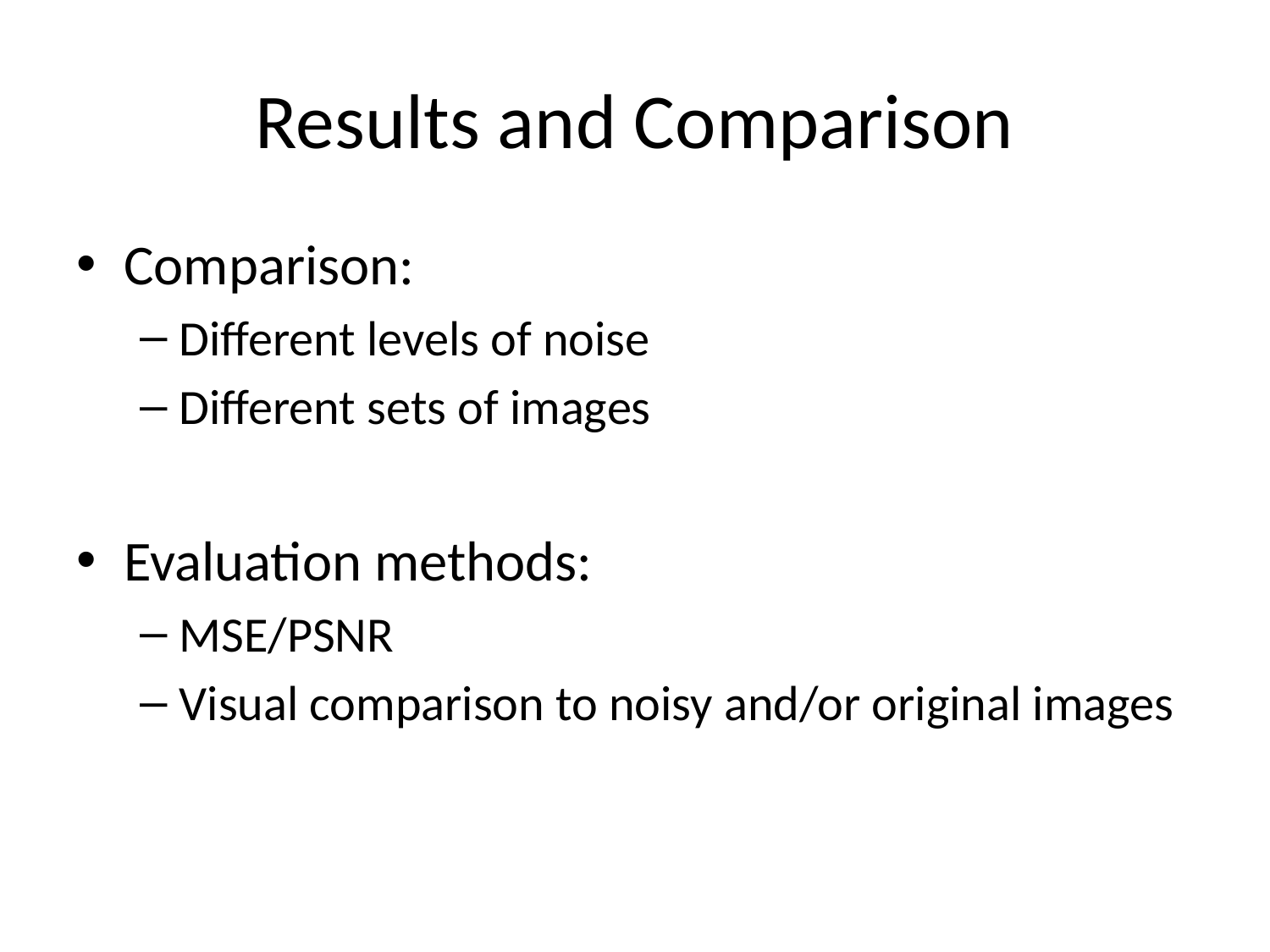

# Results and Comparison
Comparison:
Different levels of noise
Different sets of images

Evaluation methods:
MSE/PSNR
Visual comparison to noisy and/or original images